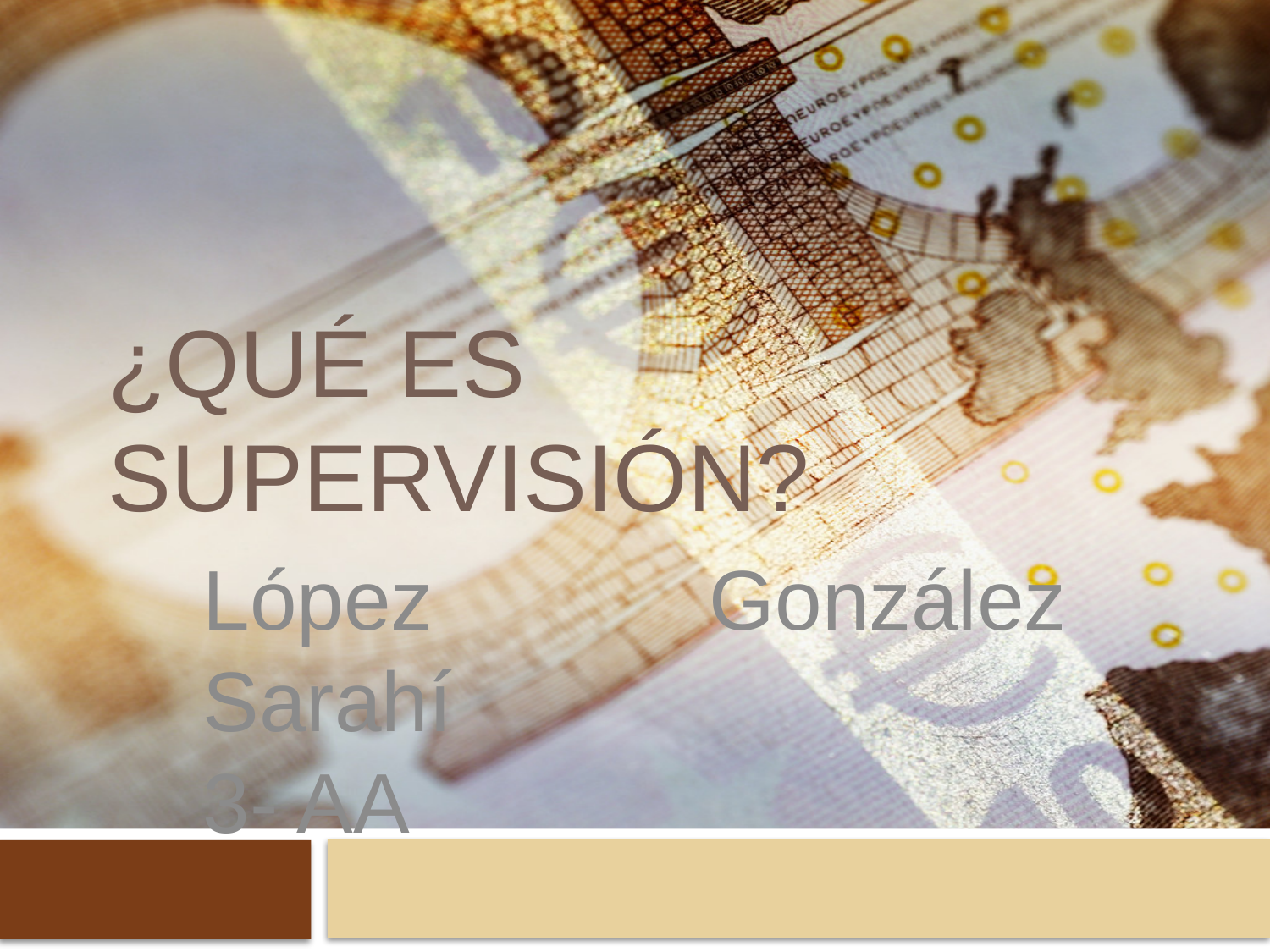

# ¿QUÉ ES SUPERVISIÓN?
López González Sarahí
3- AA